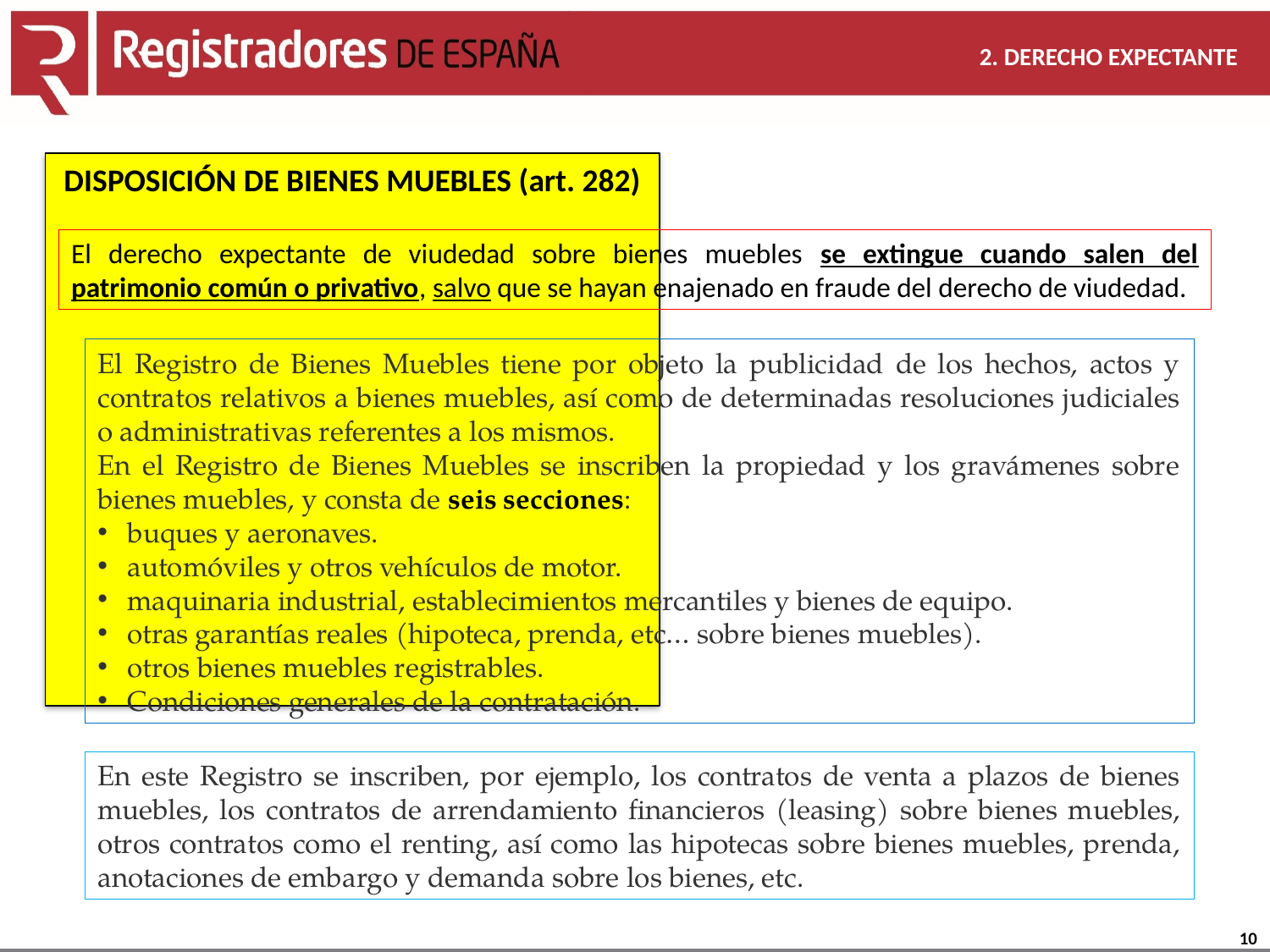

2. DERECHO EXPECTANTE
DISPOSICIÓN DE BIENES MUEBLES (art. 282)
El derecho expectante de viudedad sobre bienes muebles se extingue cuando salen del patrimonio común o privativo, salvo que se hayan enajenado en fraude del derecho de viudedad.
El Registro de Bienes Muebles tiene por objeto la publicidad de los hechos, actos y contratos relativos a bienes muebles, así como de determinadas resoluciones judiciales o administrativas referentes a los mismos.
En el Registro de Bienes Muebles se inscriben la propiedad y los gravámenes sobre bienes muebles, y consta de seis secciones:
buques y aeronaves.
automóviles y otros vehículos de motor.
maquinaria industrial, establecimientos mercantiles y bienes de equipo.
otras garantías reales (hipoteca, prenda, etc… sobre bienes muebles).
otros bienes muebles registrables.
Condiciones generales de la contratación.
En este Registro se inscriben, por ejemplo, los contratos de venta a plazos de bienes muebles, los contratos de arrendamiento financieros (leasing) sobre bienes muebles, otros contratos como el renting, así como las hipotecas sobre bienes muebles, prenda, anotaciones de embargo y demanda sobre los bienes, etc.